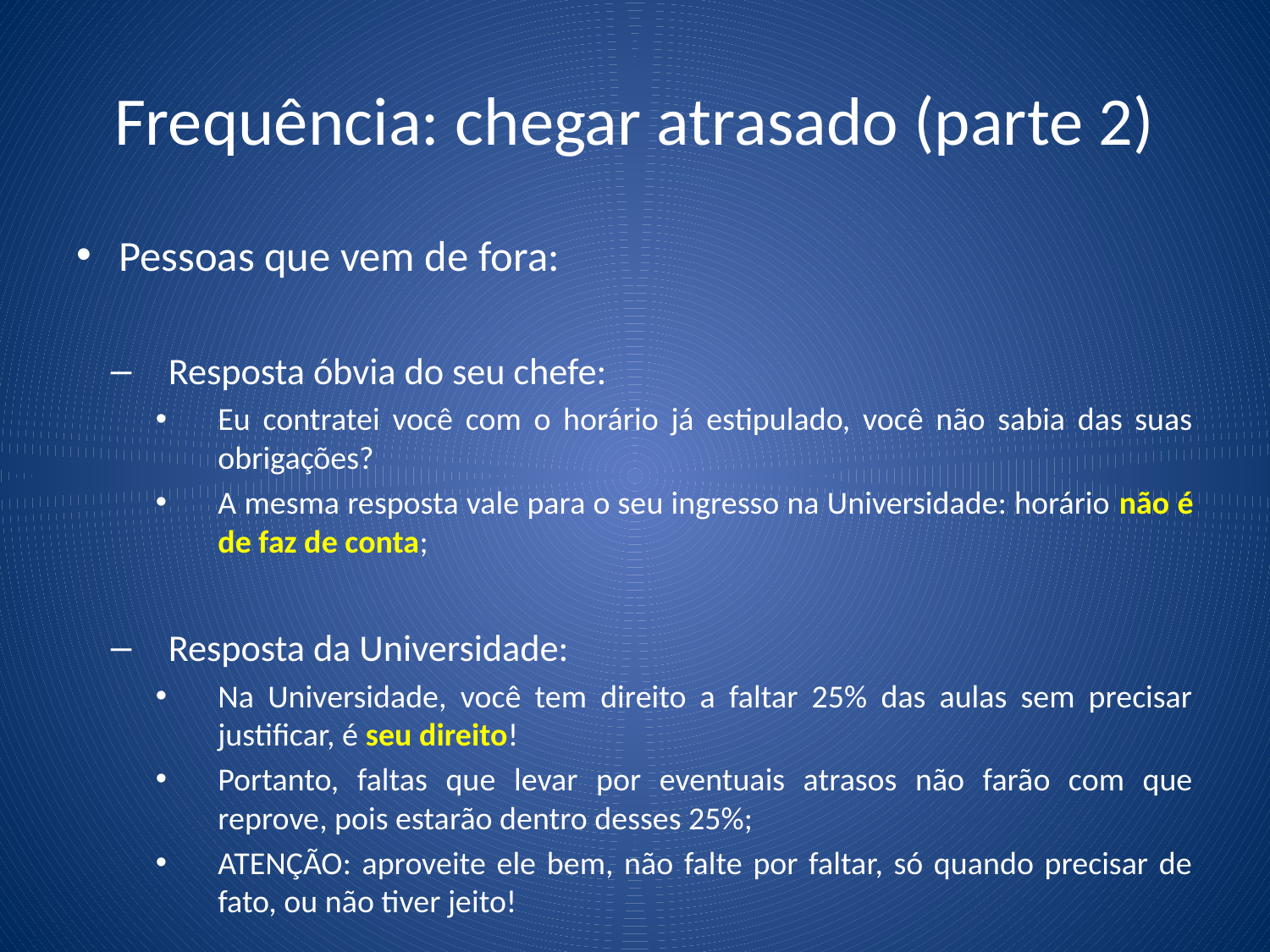

# Frequência: chegar atrasado (parte 2)
Pessoas que vem de fora:

Resposta óbvia do seu chefe:
Eu contratei você com o horário já estipulado, você não sabia das suas obrigações?
A mesma resposta vale para o seu ingresso na Universidade: horário não é de faz de conta;

Resposta da Universidade:
Na Universidade, você tem direito a faltar 25% das aulas sem precisar justificar, é seu direito!
Portanto, faltas que levar por eventuais atrasos não farão com que reprove, pois estarão dentro desses 25%;
ATENÇÃO: aproveite ele bem, não falte por faltar, só quando precisar de fato, ou não tiver jeito!